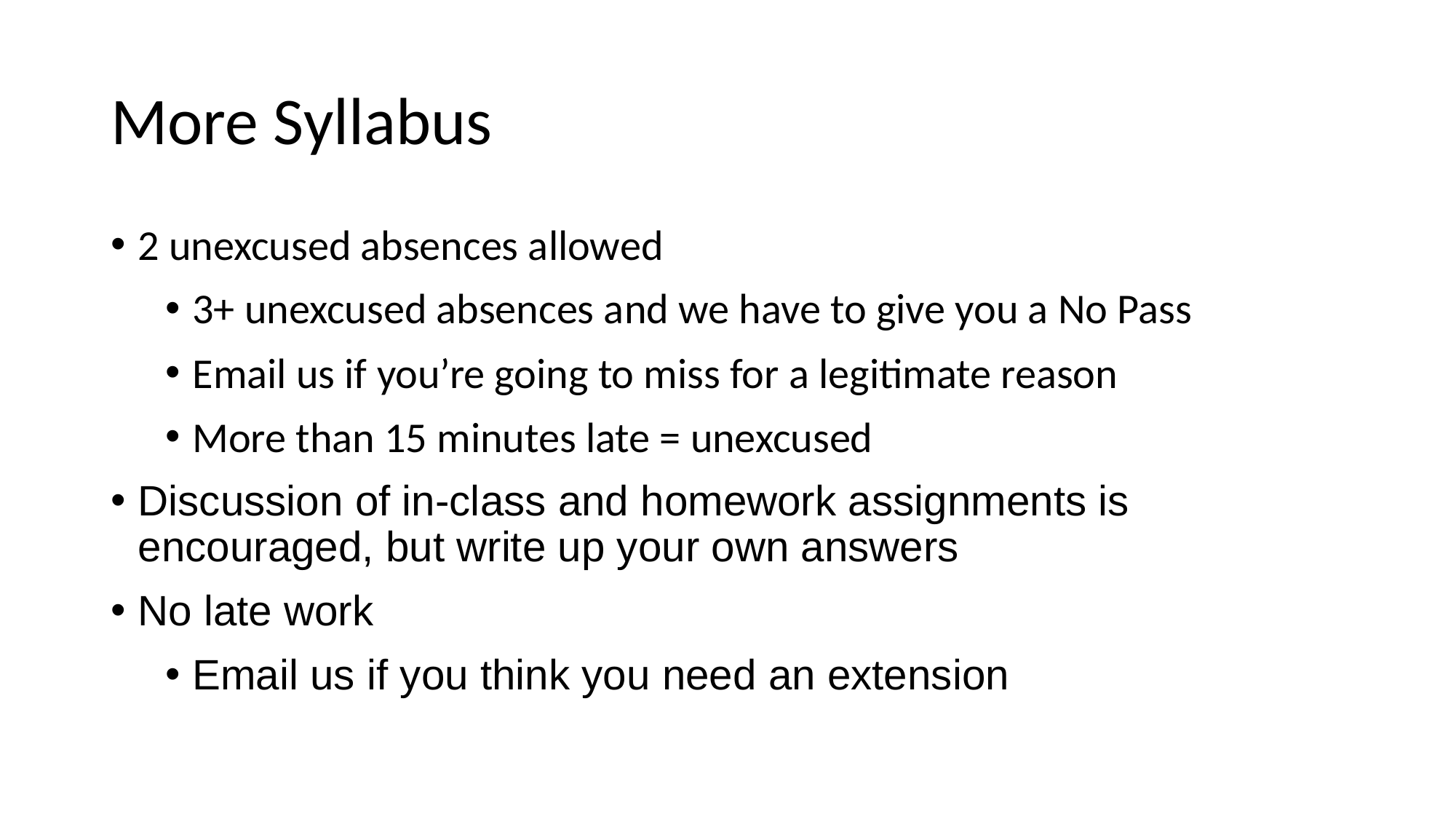

More Syllabus
2 unexcused absences allowed
3+ unexcused absences and we have to give you a No Pass
Email us if you’re going to miss for a legitimate reason
More than 15 minutes late = unexcused
Discussion of in-class and homework assignments is encouraged, but write up your own answers
No late work
Email us if you think you need an extension